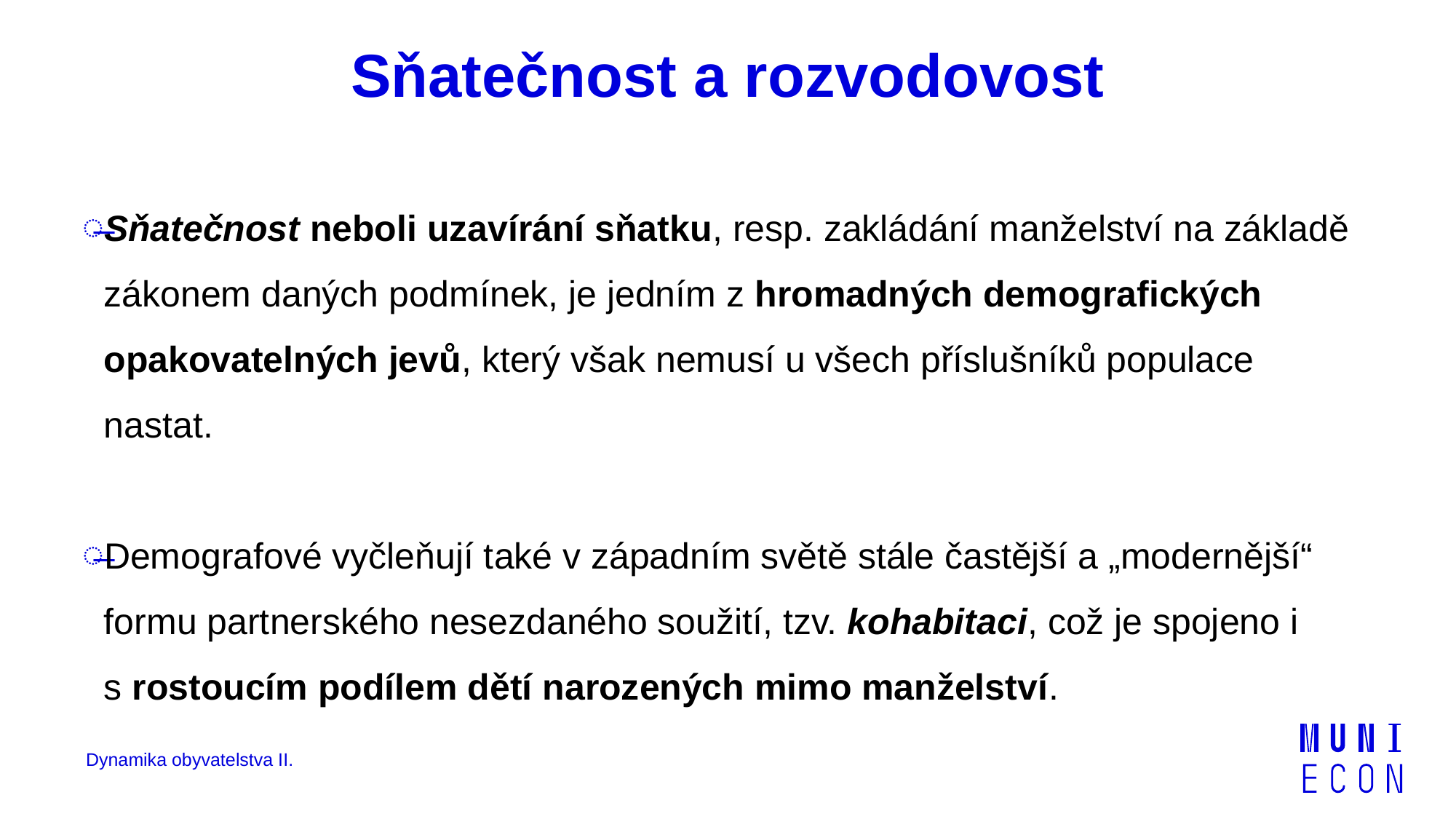

# Sňatečnost a rozvodovost

Sňatečnost neboli uzavírání sňatku, resp. zakládání manželství na základě zákonem daných podmínek, je jedním z hromadných demografických opakovatelných jevů, který však nemusí u všech příslušníků populace nastat.

Demografové vyčleňují také v západním světě stále častější a „modernější“ formu partnerského nesezdaného soužití, tzv. kohabitaci, což je spojeno i s rostoucím podílem dětí narozených mimo manželství.
Dynamika obyvatelstva II.